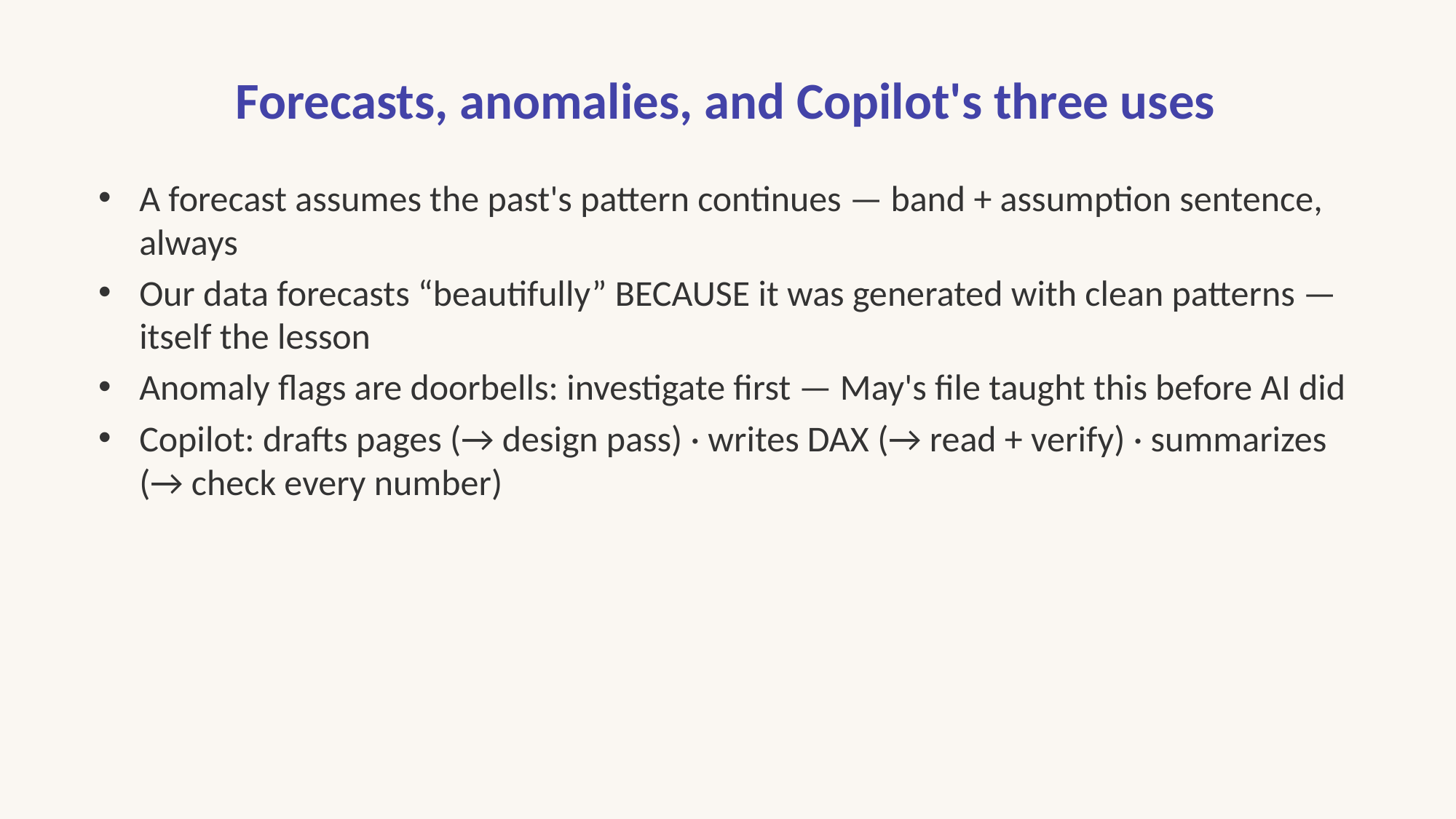

# Forecasts, anomalies, and Copilot's three uses
A forecast assumes the past's pattern continues — band + assumption sentence, always
Our data forecasts “beautifully” BECAUSE it was generated with clean patterns — itself the lesson
Anomaly flags are doorbells: investigate first — May's file taught this before AI did
Copilot: drafts pages (→ design pass) · writes DAX (→ read + verify) · summarizes (→ check every number)